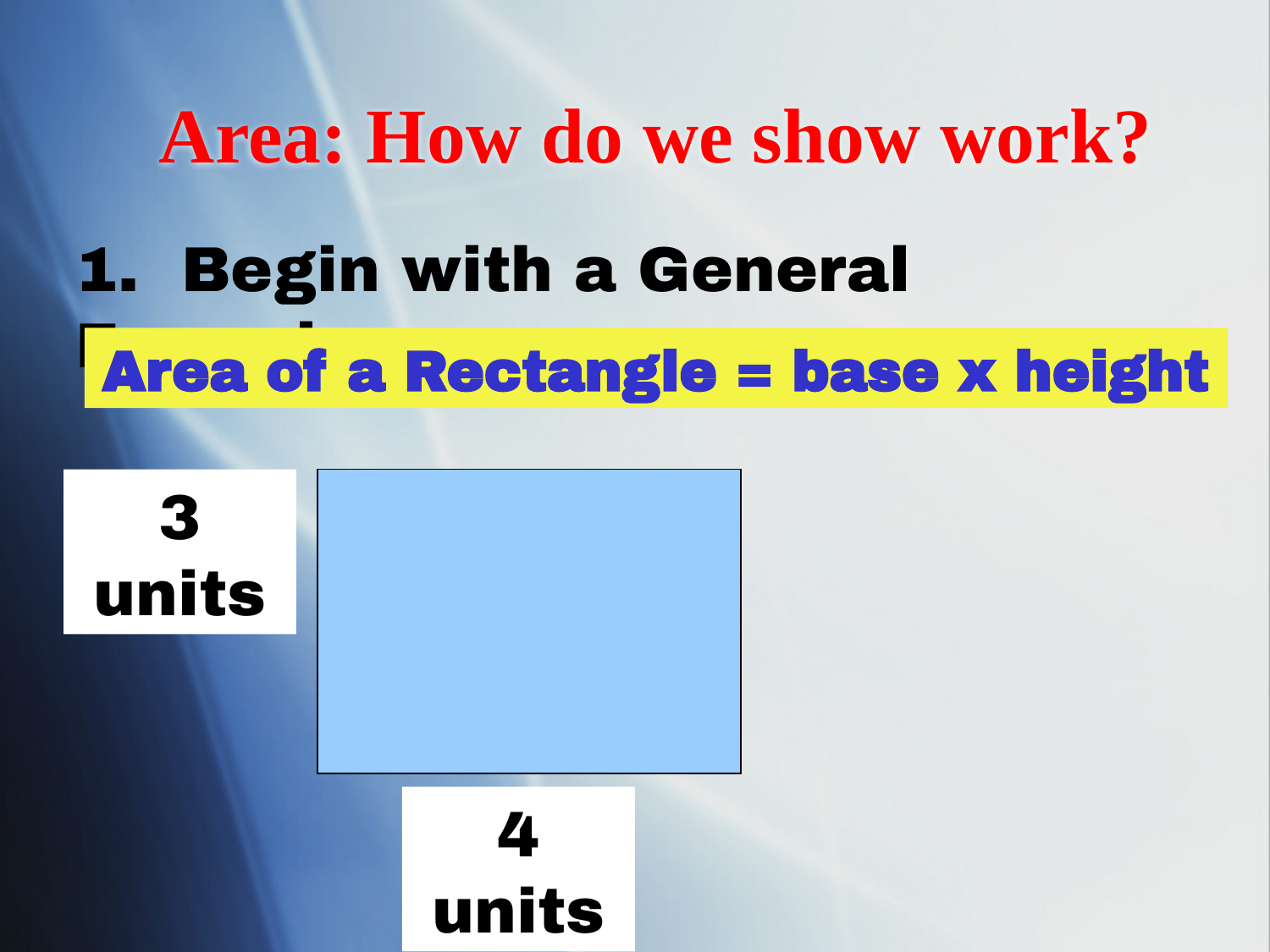

# Area: How do we show work?
1.  Begin with a General Formula
Area of a Rectangle = base x height
3 units

4 units